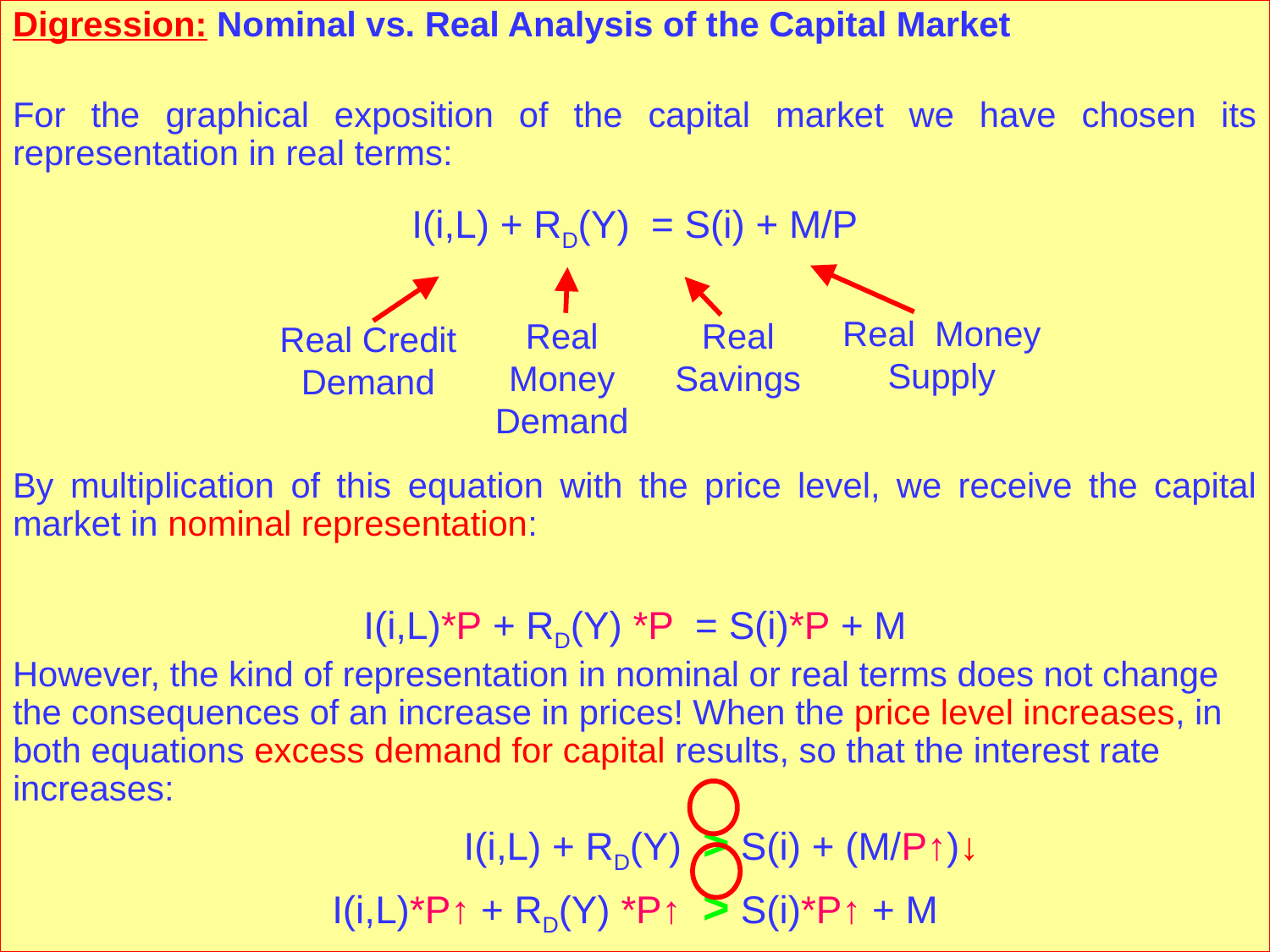

Digression: Nominal vs. Real Analysis of the Capital Market

For the graphical exposition of the capital market we have chosen its representation in real terms:

I(i,L) + RD(Y)  = S(i) + M/P

By multiplication of this equation with the price level, we receive the capital market in nominal representation:

I(i,L)*P + RD(Y) *P  = S(i)*P + M
However, the kind of representation in nominal or real terms does not change the consequences of an increase in prices! When the price level increases, in both equations excess demand for capital results, so that the interest rate increases:
                I(i,L) + RD(Y)  > S(i) + (M/P↑)↓
I(i,L)*P↑ + RD(Y) *P↑  > S(i)*P↑ + M

Real  Money Supply
Real Money Demand
Real Savings
Real Credit Demand

Prof. Dr. Rainer Maurer
- 92 -